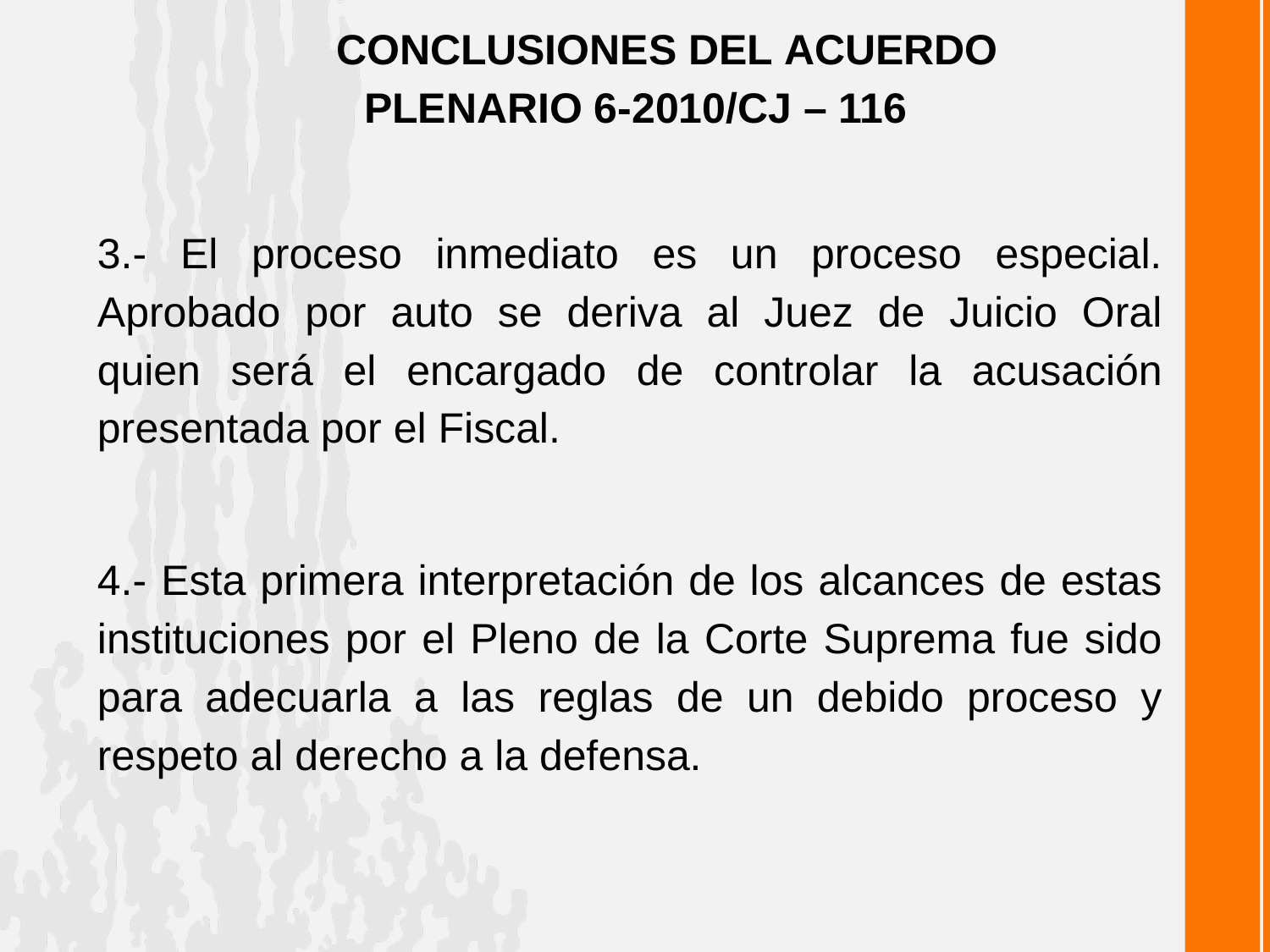

CONCLUSIONES DEL ACUERDO PLENARIO 6-2010/CJ – 116

3.- El proceso inmediato es un proceso especial. Aprobado por auto se deriva al Juez de Juicio Oral quien será el encargado de controlar la acusación presentada por el Fiscal.

4.- Esta primera interpretación de los alcances de estas instituciones por el Pleno de la Corte Suprema fue sido para adecuarla a las reglas de un debido proceso y respeto al derecho a la defensa.